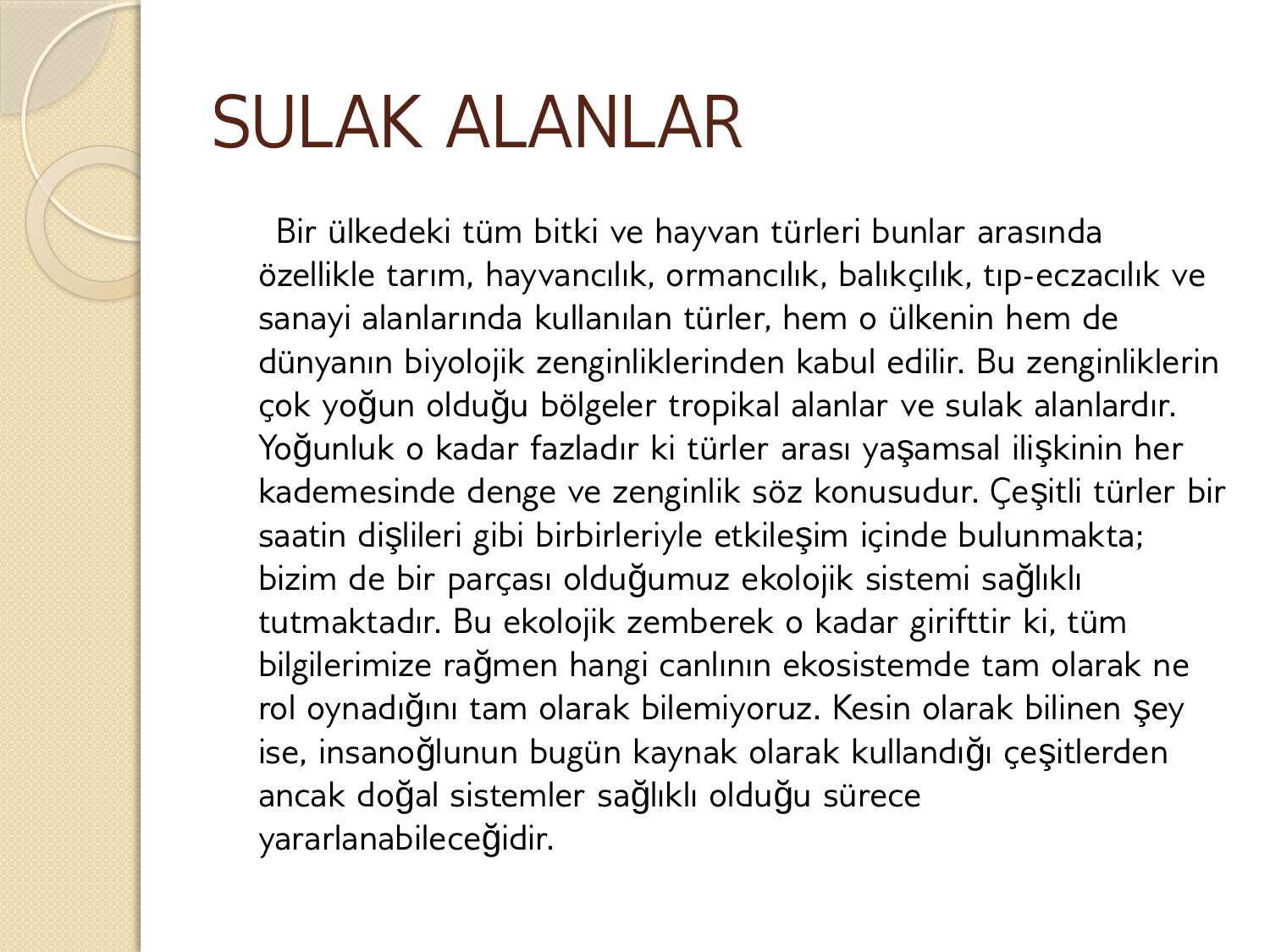

# SULAK ALANLAR
     Bir ülkedeki tüm bitki ve hayvan türleri bunlar arasında özellikle tarım, hayvancılık, ormancılık, balıkçılık, tıp-eczacılık ve sanayi alanlarında kullanılan türler, hem o ülkenin hem de dünyanın biyolojik zenginliklerinden kabul edilir. Bu zenginliklerin çok yoğun olduğu bölgeler tropikal alanlar ve sulak alanlardır. Yoğunluk o kadar fazladır ki türler arası yaşamsal ilişkinin her kademesinde denge ve zenginlik söz konusudur. Çeşitli türler bir saatin dişlileri gibi birbirleriyle etkileşim içinde bulunmakta; bizim de bir parçası olduğumuz ekolojik sistemi sağlıklı tutmaktadır. Bu ekolojik zemberek o kadar girifttir ki, tüm bilgilerimize rağmen hangi canlının ekosistemde tam olarak ne rol oynadığını tam olarak bilemiyoruz. Kesin olarak bilinen şey ise, insanoğlunun bugün kaynak olarak kullandığı çeşitlerden ancak doğal sistemler sağlıklı olduğu sürece yararlanabileceğidir.